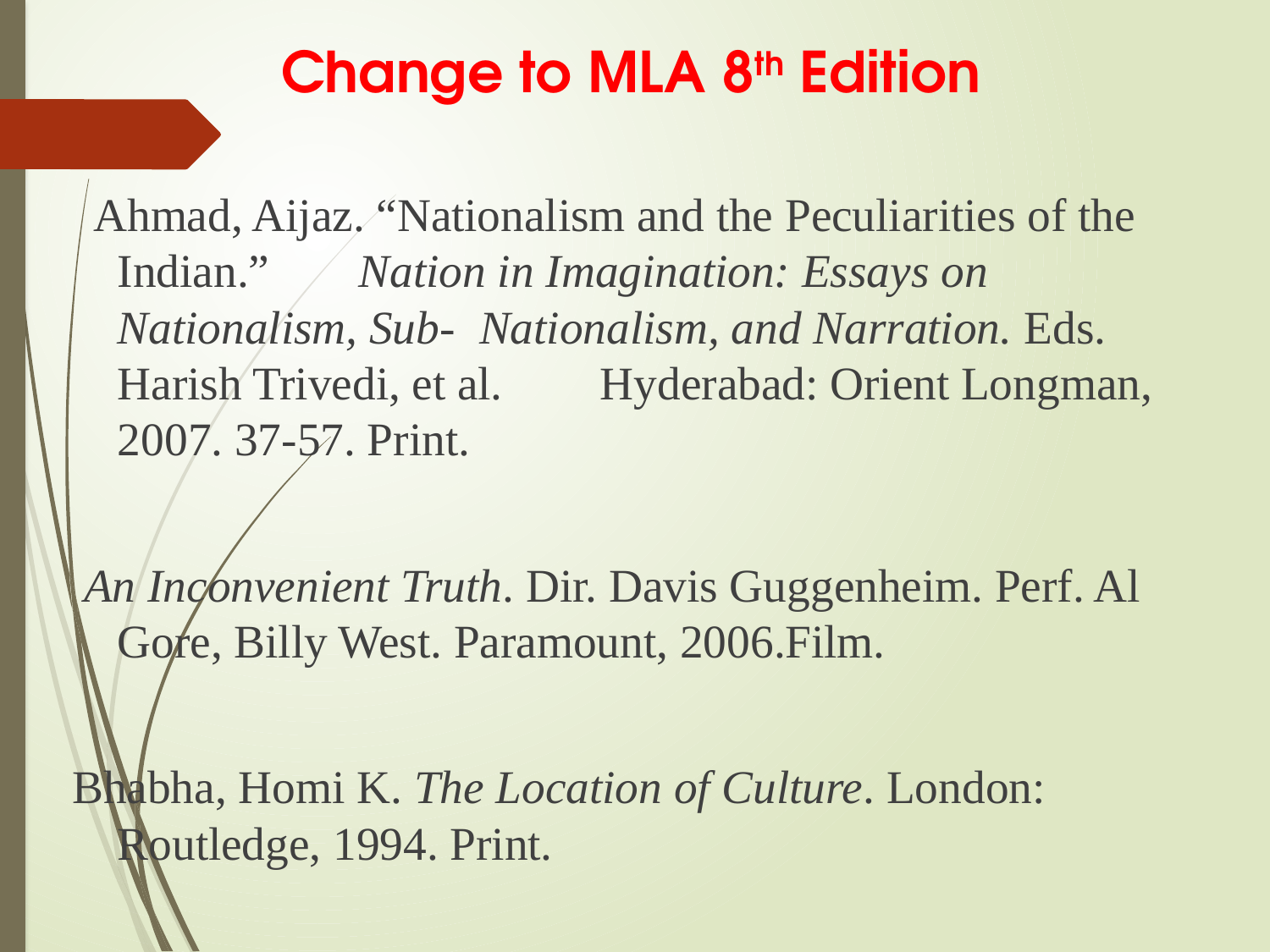

# Change to MLA 8th Edition
  Ahmad, Aijaz. “Nationalism and the Peculiarities of the Indian.”  	Nation in Imagination: Essays on Nationalism, Sub-	Nationalism, and Narration. Eds. Harish Trivedi, et al.	Hyderabad: Orient Longman, 2007. 37-57. Print.

 An Inconvenient Truth. Dir. Davis Guggenheim. Perf. Al 	Gore, Billy West. Paramount, 2006.Film.

Bhabha, Homi K. The Location of Culture. London: 	Routledge, 1994. Print.